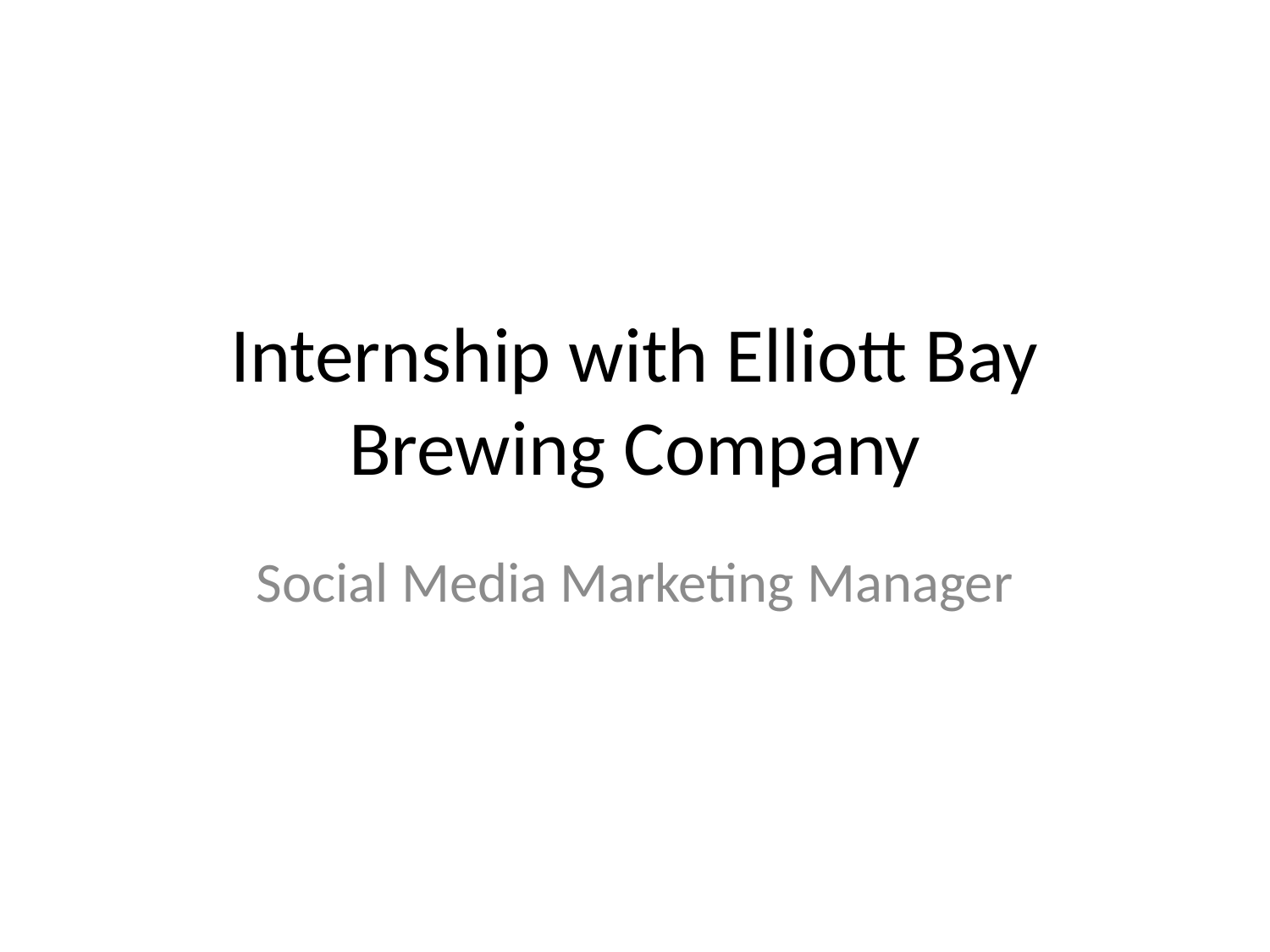

# Internship with Elliott Bay Brewing Company
Social Media Marketing Manager